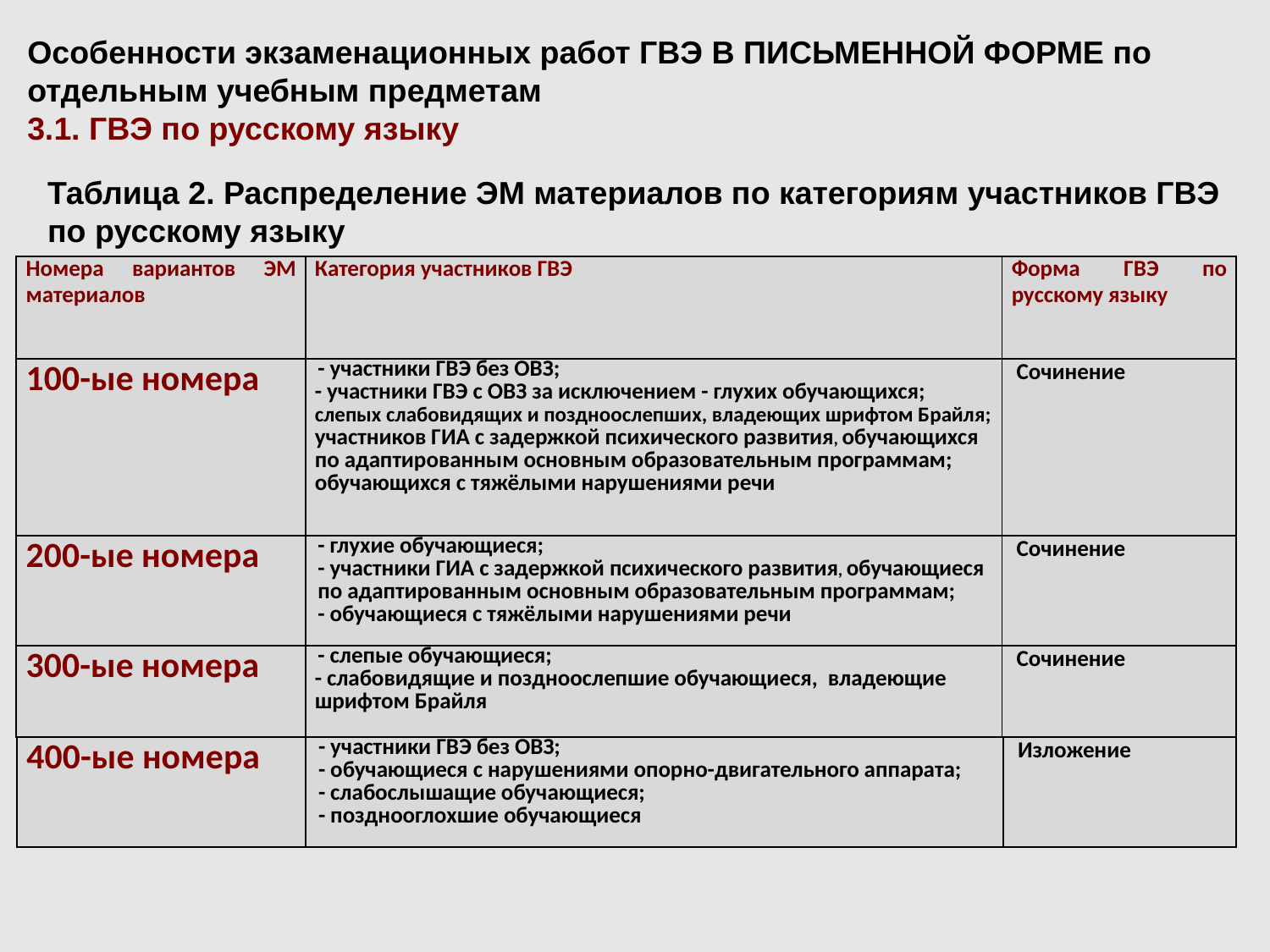

Особенности экзаменационных работ ГВЭ В ПИСЬМЕННОЙ ФОРМЕ по отдельным учебным предметам
3.1. ГВЭ по русскому языку

Таблица 2. Распределение ЭМ материалов по категориям участников ГВЭ по русскому языку

| Номера вариантов ЭМ материалов | Категория участников ГВЭ | Форма ГВЭ по русскому языку |
| --- | --- | --- |
| 100-ые номера | - участники ГВЭ без ОВЗ; - участники ГВЭ с ОВЗ за исключением - глухих обучающихся; cлепых слабовидящих и поздноослепших, владеющих шрифтом Брайля; участников ГИА с задержкой психического развития, обучающихся по адаптированным основным образовательным программам; обучающихся с тяжёлыми нарушениями речи | Сочинение |
| 200-ые номера | - глухие обучающиеся; - участники ГИА с задержкой психического развития, обучающиеся по адаптированным основным образовательным программам; - обучающиеся с тяжёлыми нарушениями речи | Сочинение |
| 300-ые номера | - слепые обучающиеся; - слабовидящие и поздноослепшие обучающиеся, владеющие шрифтом Брайля | Сочинение |
| 400-ые номера | - участники ГВЭ без ОВЗ; - обучающиеся с нарушениями опорно-двигательного аппарата; - слабослышащие обучающиеся; - позднооглохшие обучающиеся | Изложение |
| --- | --- | --- |